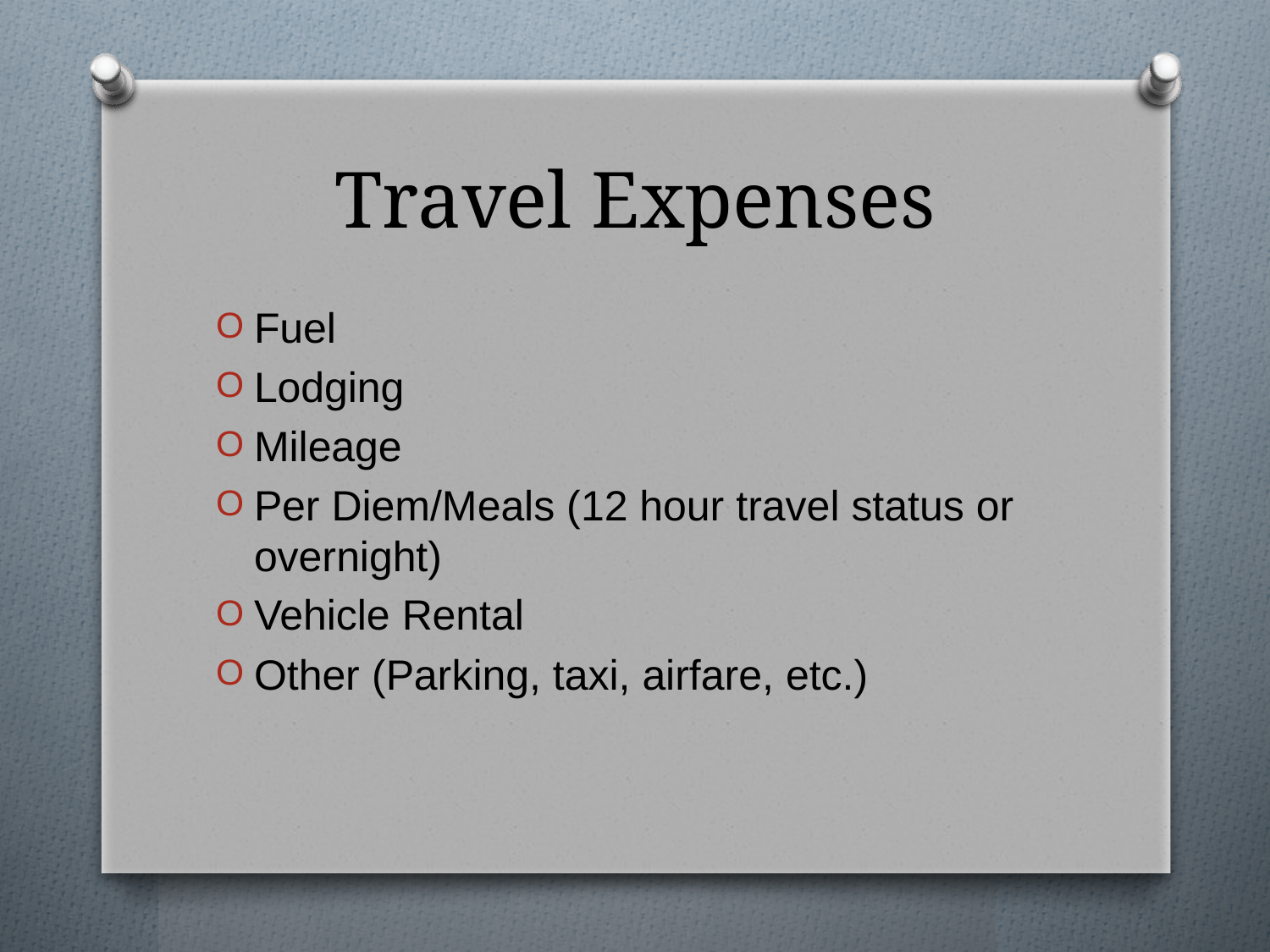

# Travel Expenses
Fuel
Lodging
Mileage
Per Diem/Meals (12 hour travel status or overnight)
Vehicle Rental
Other (Parking, taxi, airfare, etc.)